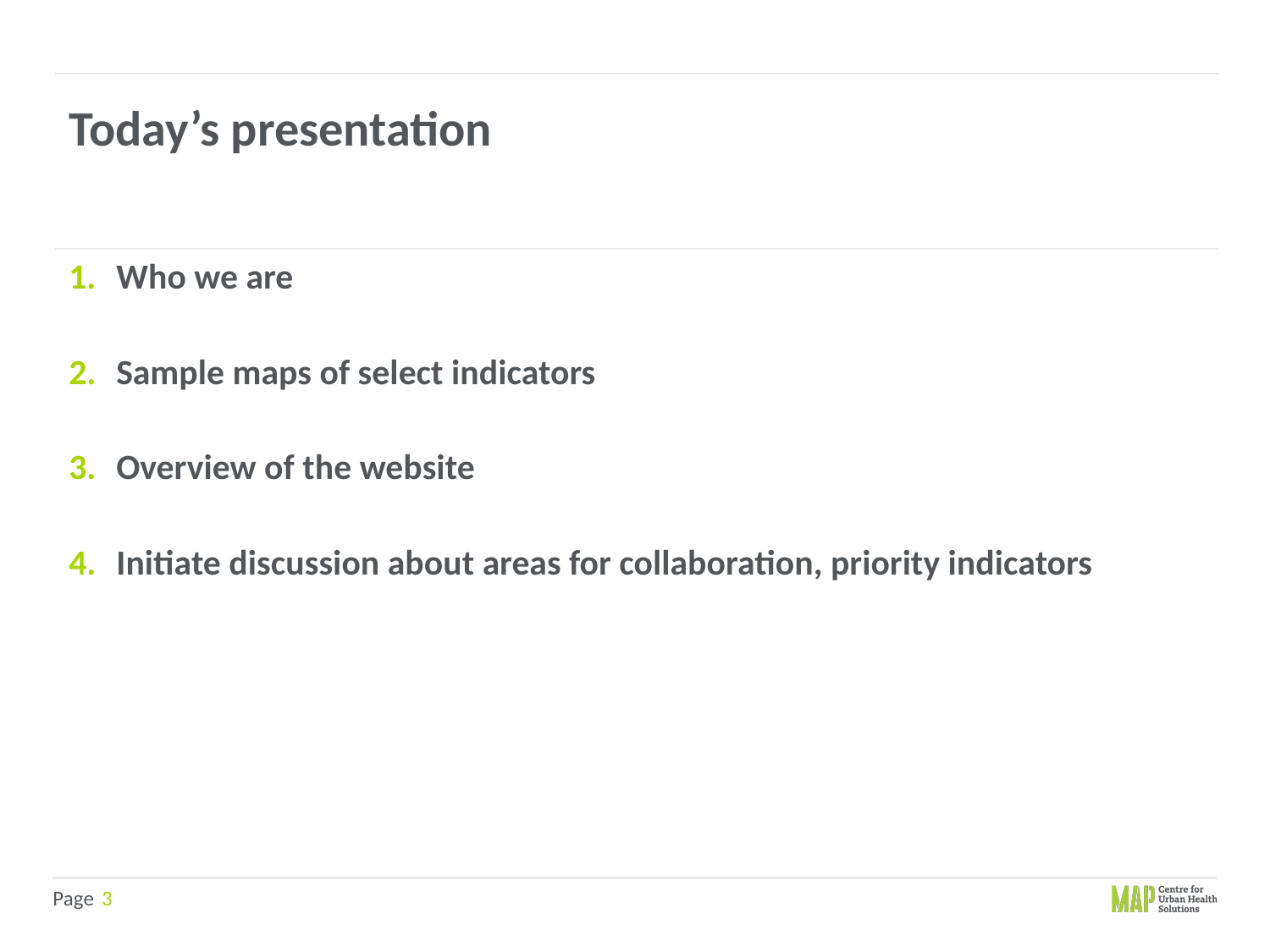

Today’s presentation
Who we are
Sample maps of select indicators
Overview of the website
Initiate discussion about areas for collaboration, priority indicatorso
3